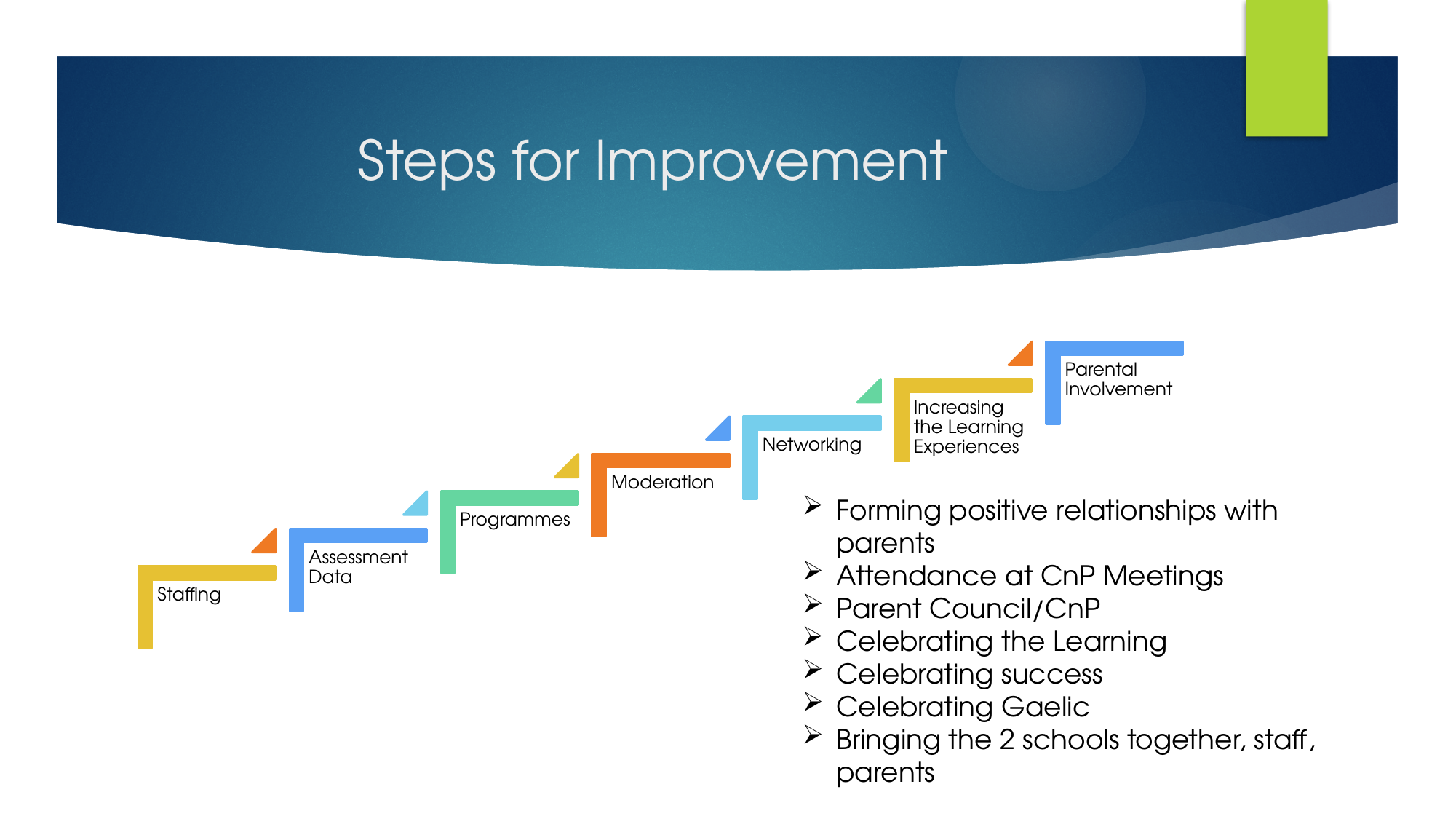

# Steps for Improvement
Staffing
Assessment Data
Programmes
Moderation
Networking
Increasing the Learning Experiences
Parental Involvement
Forming positive relationships with parents
Attendance at CnP Meetings
Parent Council/CnP
Celebrating the Learning
Celebrating success
Celebrating Gaelic
Bringing the 2 schools together, staff, parents